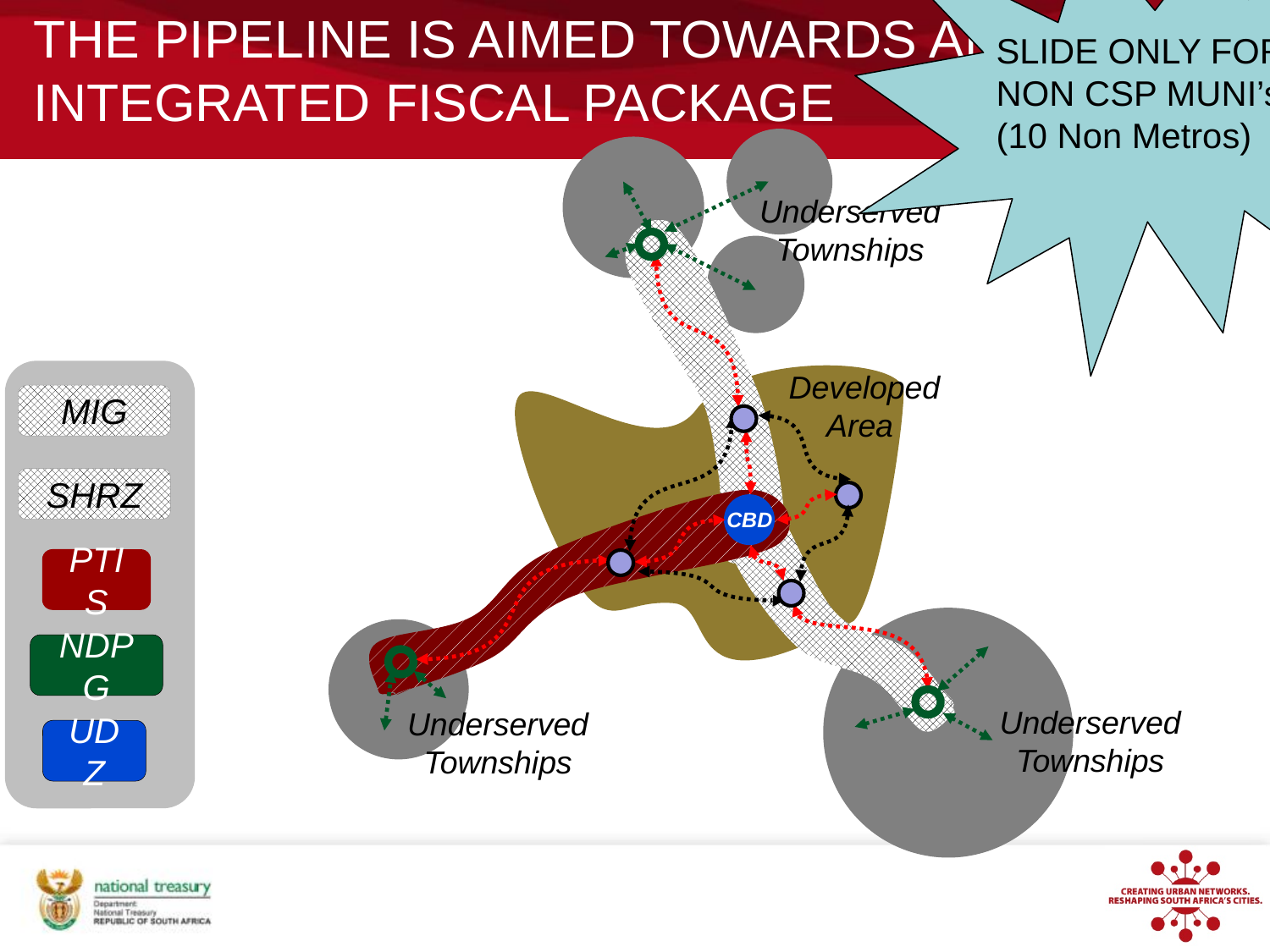

SLIDE ONLY FOR NON CSP MUNI’s (10 Non Metros)
# THE PIPELINE IS AIMED TOWARDS AN INTEGRATED FISCAL PACKAGE

Underserved Townships

Developed Area

MIG

SHRZ

CBD

PTIS

NDPG

Underserved Townships
Underserved Townships
UDZ